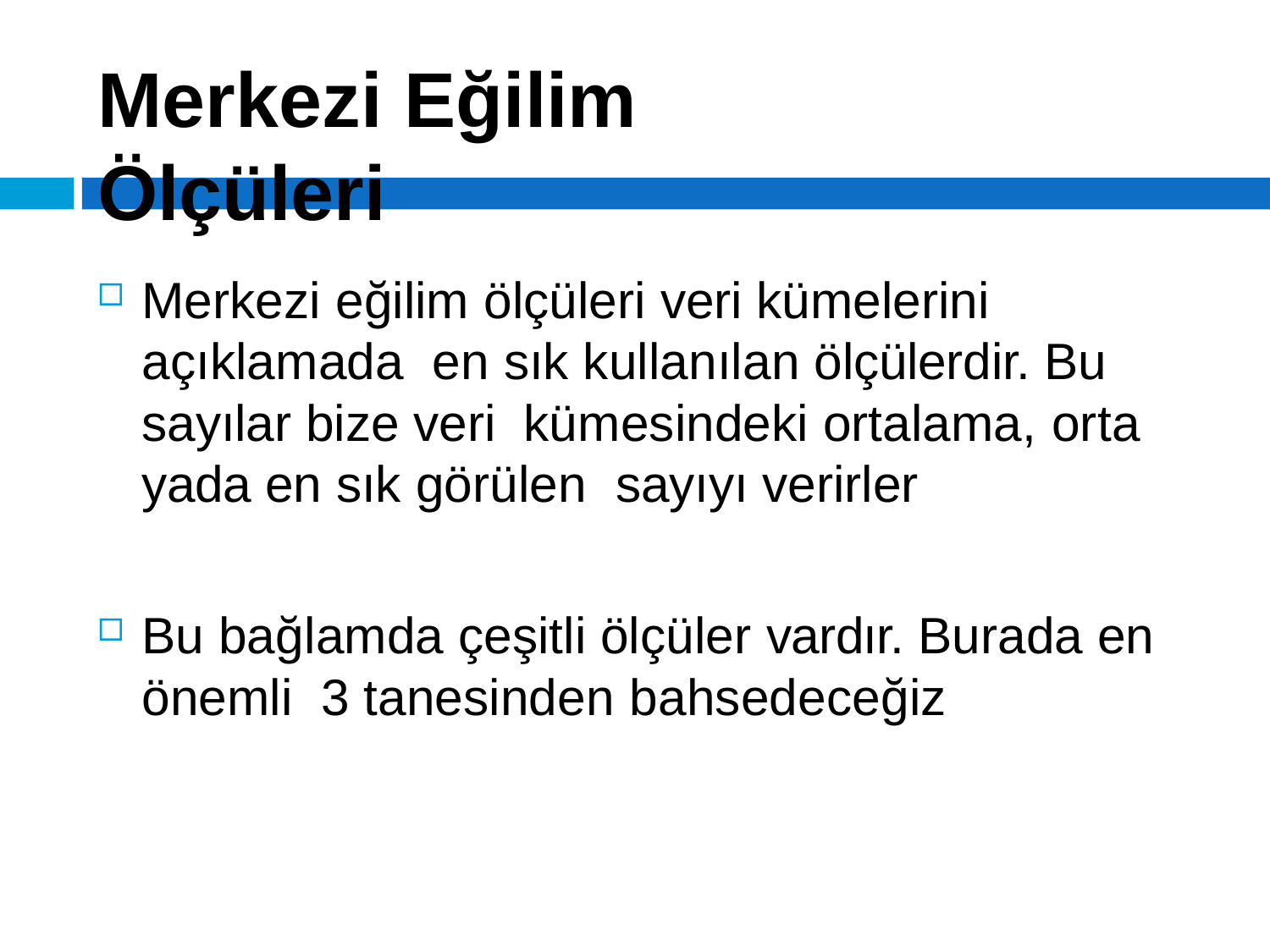

# Merkezi Eğilim Ölçüleri
Merkezi eğilim ölçüleri veri kümelerini açıklamada  en sık kullanılan ölçülerdir. Bu sayılar bize veri  kümesindeki ortalama, orta yada en sık görülen  sayıyı verirler

Bu bağlamda çeşitli ölçüler vardır. Burada en önemli  3 tanesinden bahsedeceğiz